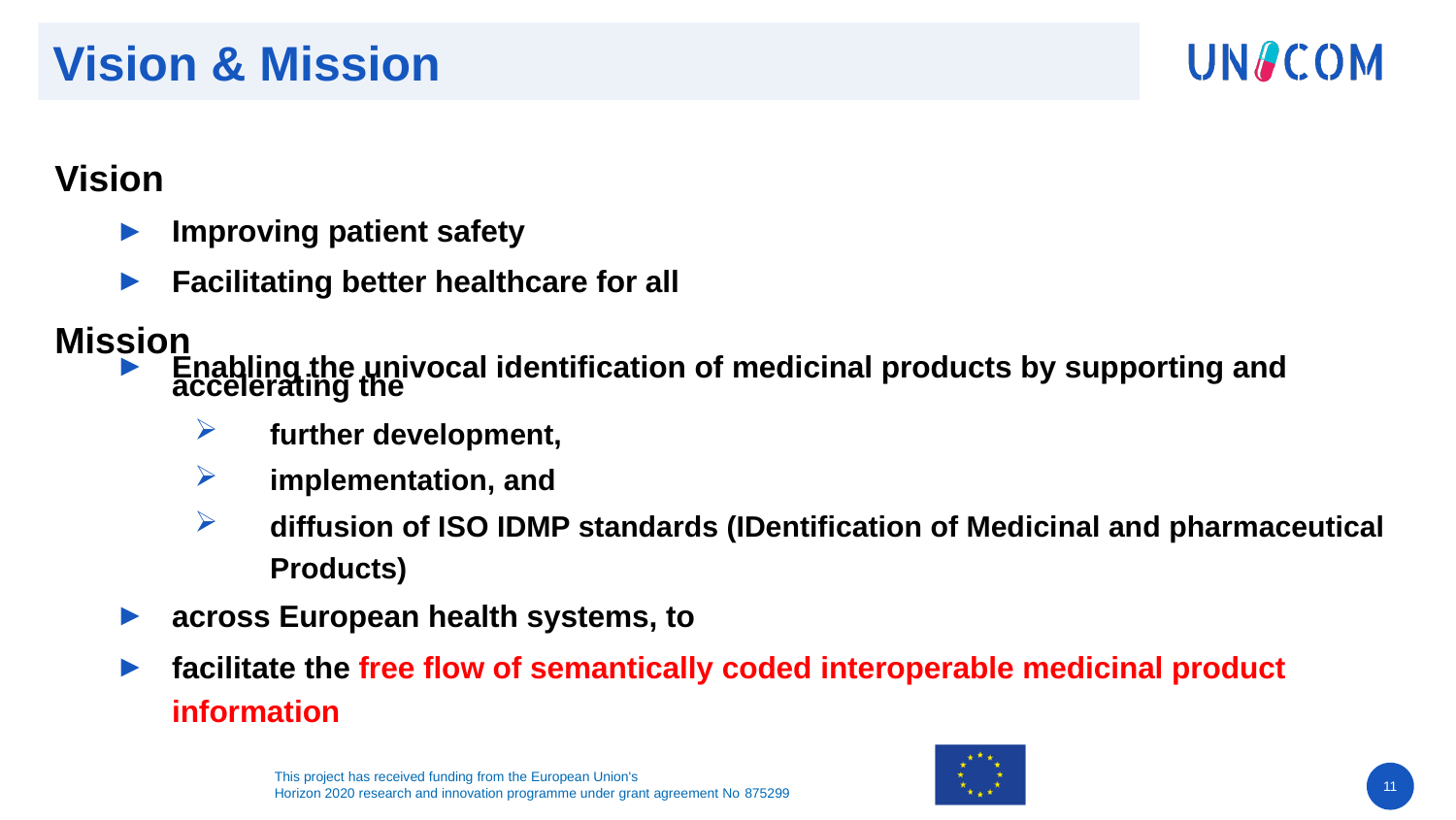

# Vision & Mission
Vision
Improving patient safety
Facilitating better healthcare for all

Mission
Enabling the univocal identification of medicinal products by supporting and accelerating the
further development,
implementation, and
diffusion of ISO IDMP standards (IDentification of Medicinal and pharmaceutical Products)
across European health systems, to
facilitate the free flow of semantically coded interoperable medicinal product information

11